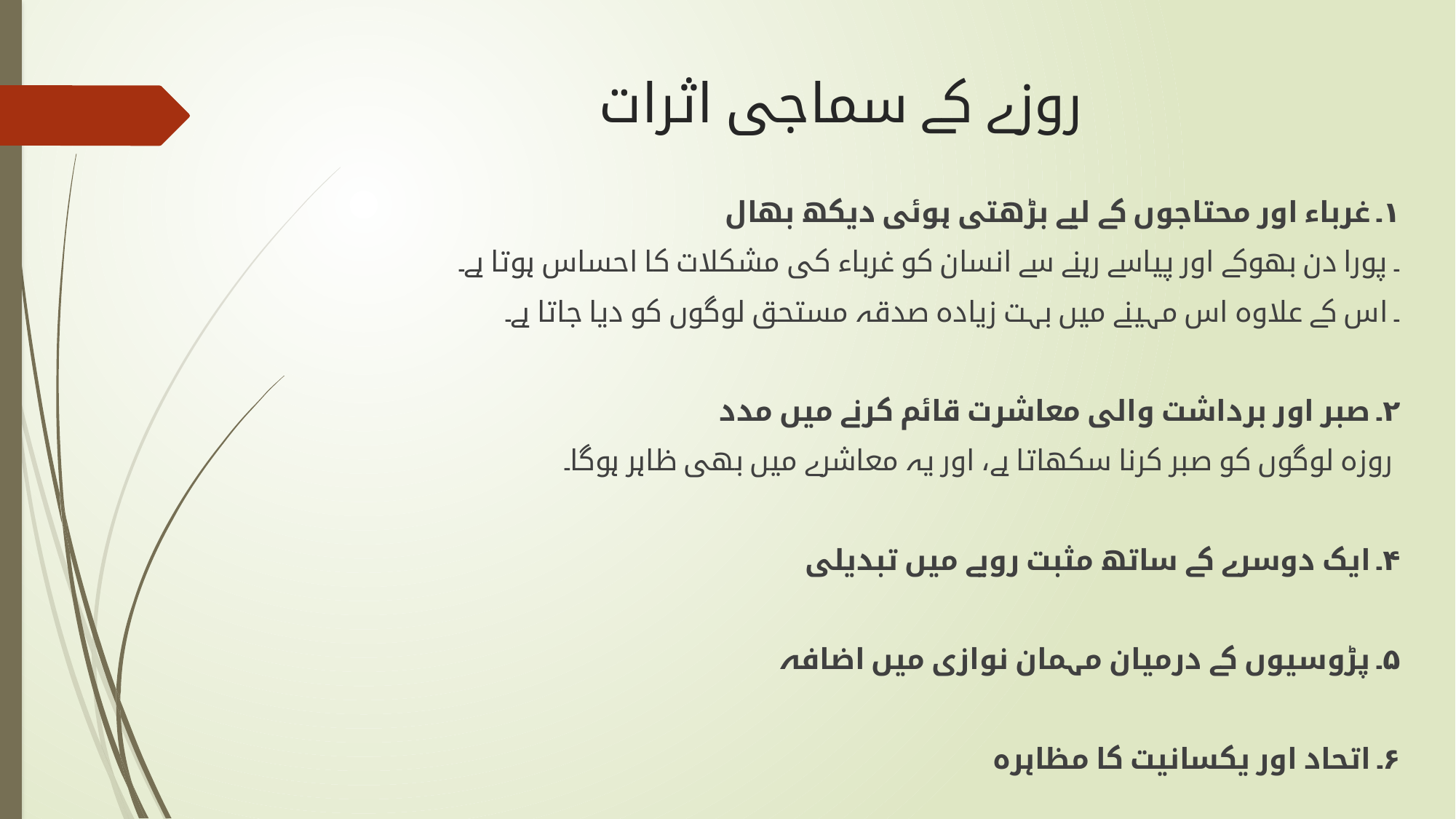

# روزے کے سماجی اثرات
۱۔ غرباء اور محتاجوں کے لیے بڑھتی ہوئی دیکھ بھال
۔ پورا دن بھوکے اور پیاسے رہنے سے انسان کو غرباء کی مشکلات کا احساس ہوتا ہے۔
۔ اس کے علاوہ اس مہینے میں بہت زیادہ صدقہ مستحق لوگوں کو دیا جاتا ہے۔

۲۔ صبر اور برداشت والی معاشرت قائم کرنے میں مدد
 روزہ لوگوں کو صبر کرنا سکھاتا ہے، اور یہ معاشرے میں بھی ظاہر ہوگا۔

۴۔ ایک دوسرے کے ساتھ مثبت رویے میں تبدیلی

۵۔ پڑوسیوں کے درمیان مہمان نوازی میں اضافہ

۶۔ اتحاد اور یکسانیت کا مظاہرہ